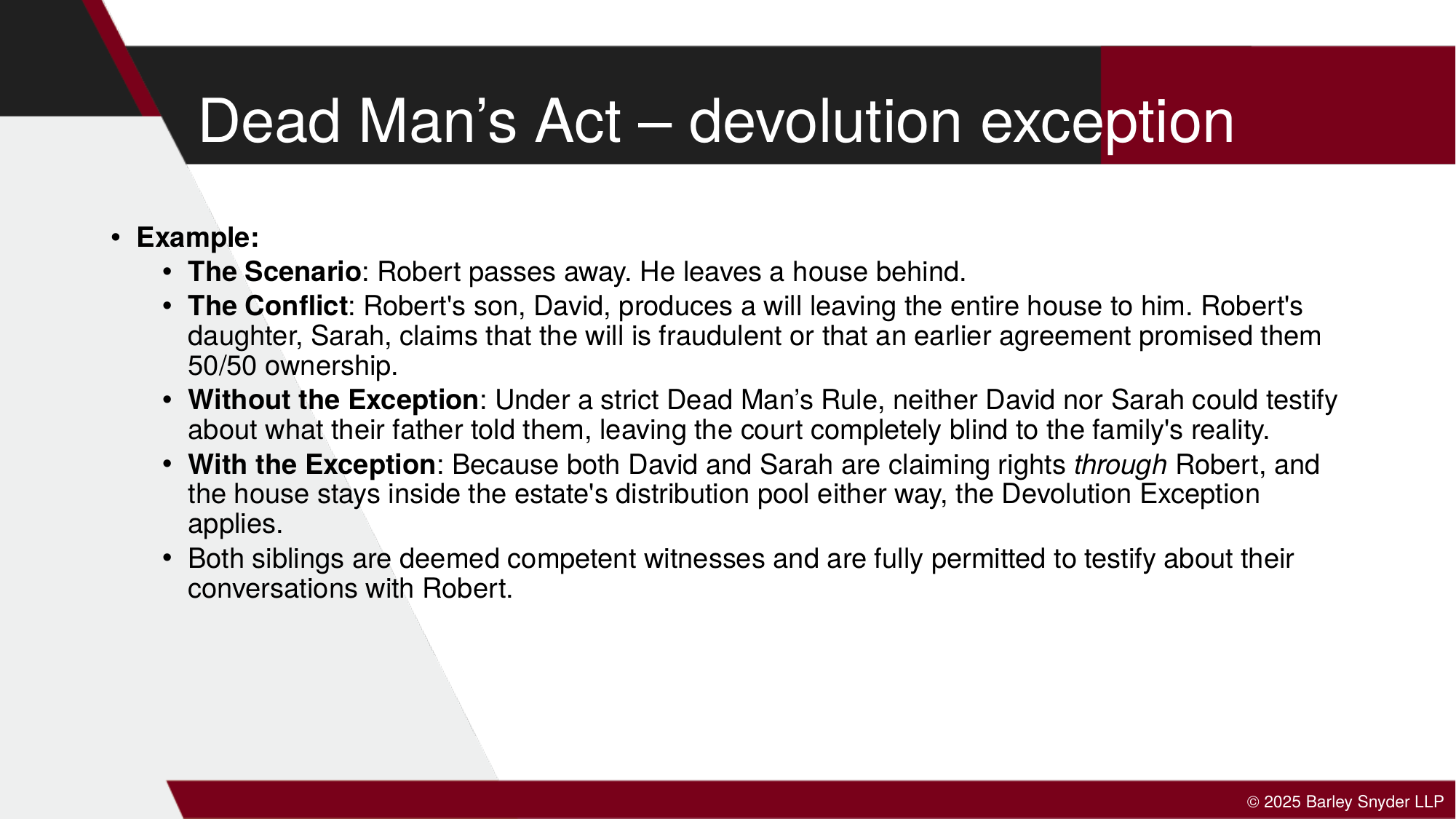

# Dead Man’s Act – devolution exception
Example:
The Scenario: Robert passes away. He leaves a house behind.
The Conflict: Robert's son, David, produces a will leaving the entire house to him. Robert's daughter, Sarah, claims that the will is fraudulent or that an earlier agreement promised them 50/50 ownership.
Without the Exception: Under a strict Dead Man’s Rule, neither David nor Sarah could testify about what their father told them, leaving the court completely blind to the family's reality.
With the Exception: Because both David and Sarah are claiming rights through Robert, and the house stays inside the estate's distribution pool either way, the Devolution Exception applies.
Both siblings are deemed competent witnesses and are fully permitted to testify about their conversations with Robert.